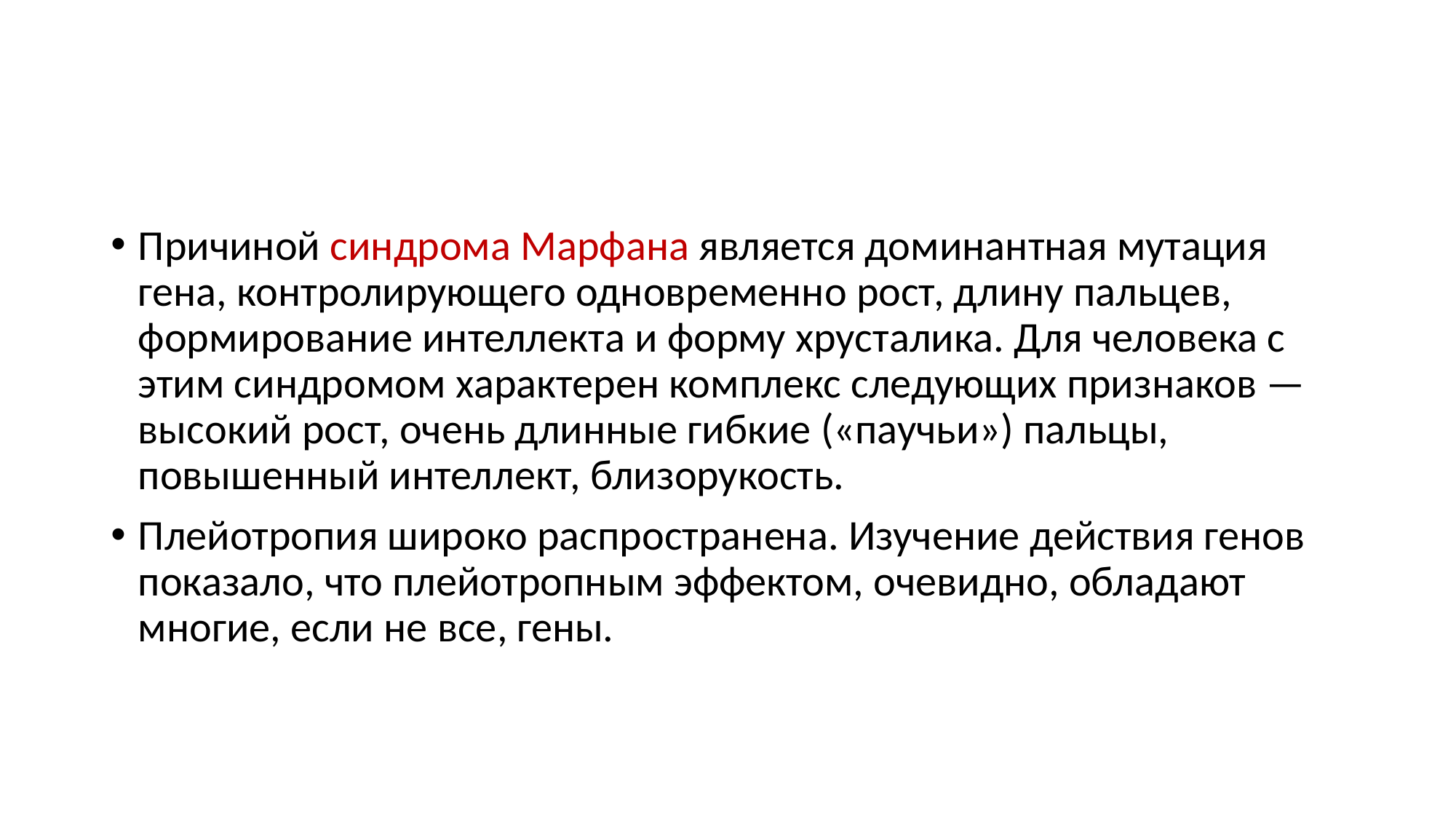

Причиной синдрома Марфана является доминантная мутация гена, контролирующего одновременно рост, длину пальцев, формирование интеллекта и форму хрусталика. Для человека с этим синдромом характерен комплекс следующих признаков — высокий рост, очень длинные гибкие («паучьи») пальцы, повышенный интеллект, близорукость.
Плейотропия широко распространена. Изучение действия генов показало, что плейотропным эффектом, очевидно, обладают многие, если не все, гены.